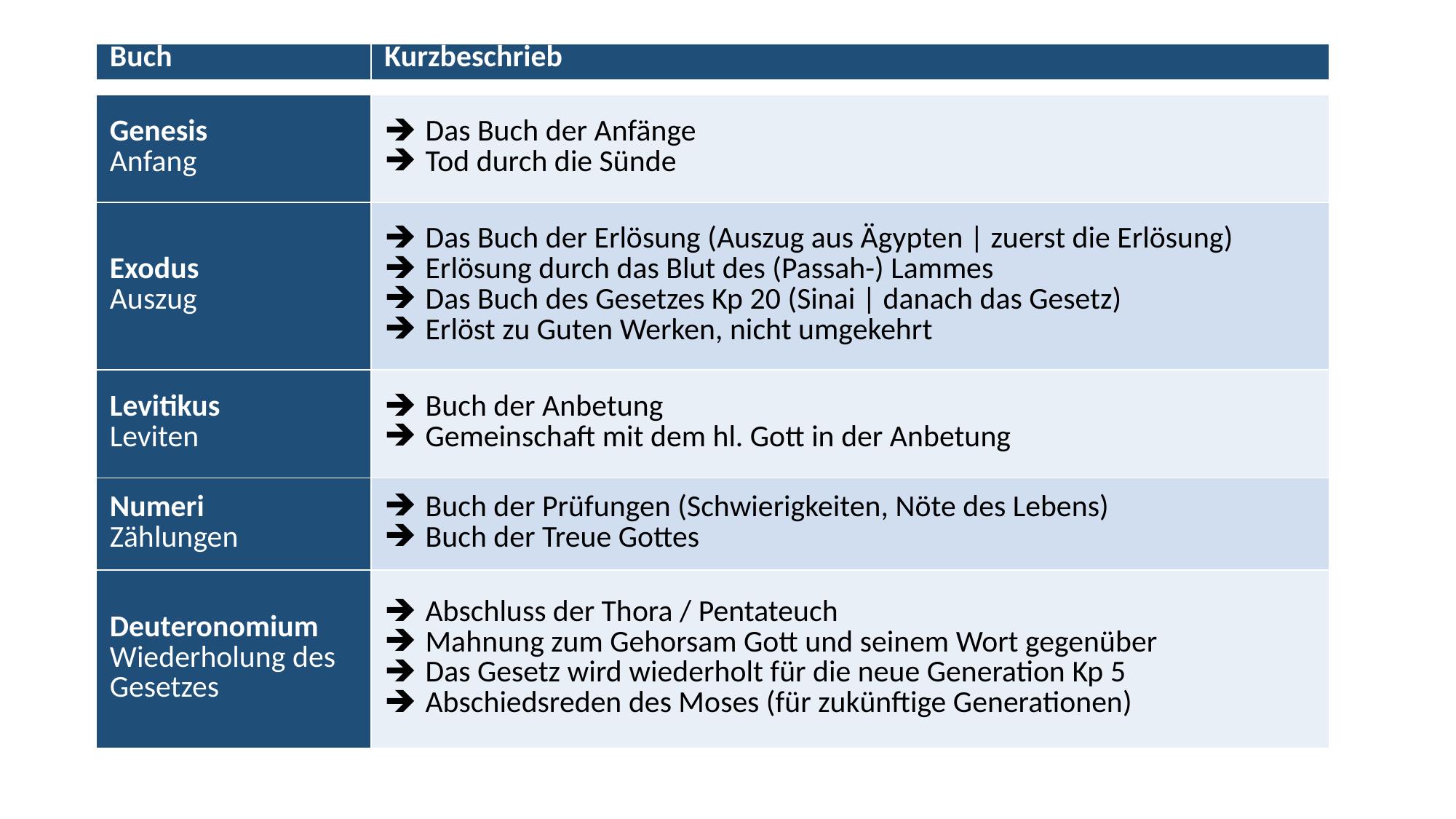

| Buch | Kurzbeschrieb |
| --- | --- |
|  |  |
| Genesis Anfang | Das Buch der Anfänge Tod durch die Sünde |
| Exodus Auszug | Das Buch der Erlösung (Auszug aus Ägypten | zuerst die Erlösung) Erlösung durch das Blut des (Passah-) Lammes Das Buch des Gesetzes Kp 20 (Sinai | danach das Gesetz) Erlöst zu Guten Werken, nicht umgekehrt |
| Levitikus Leviten | Buch der Anbetung Gemeinschaft mit dem hl. Gott in der Anbetung |
| Numeri Zählungen | Buch der Prüfungen (Schwierigkeiten, Nöte des Lebens) Buch der Treue Gottes |
| Deuteronomium Wiederholung des Gesetzes | Abschluss der Thora / Pentateuch Mahnung zum Gehorsam Gott und seinem Wort gegenüber Das Gesetz wird wiederholt für die neue Generation Kp 5 Abschiedsreden des Moses (für zukünftige Generationen) |